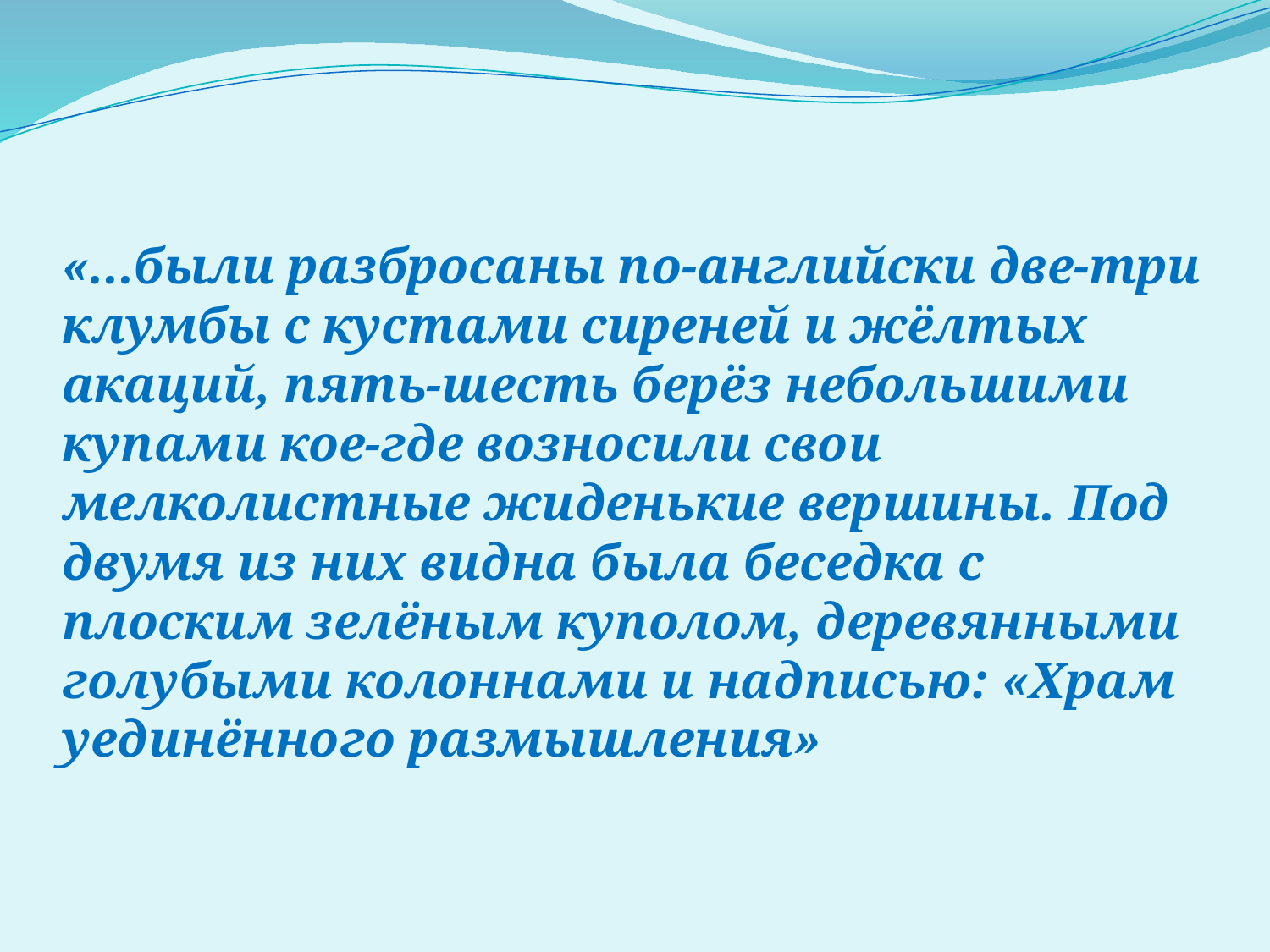

«...были разбросаны по-английски две-три клумбы с кустами сиреней и жёлтых акаций, пять-шесть берёз небольшими купами кое-где возносили свои мелколистные жиденькие вершины. Под двумя из них видна была беседка с плоским зелёным куполом, деревянными голубыми колоннами и надписью: «Храм уединённого размышления»